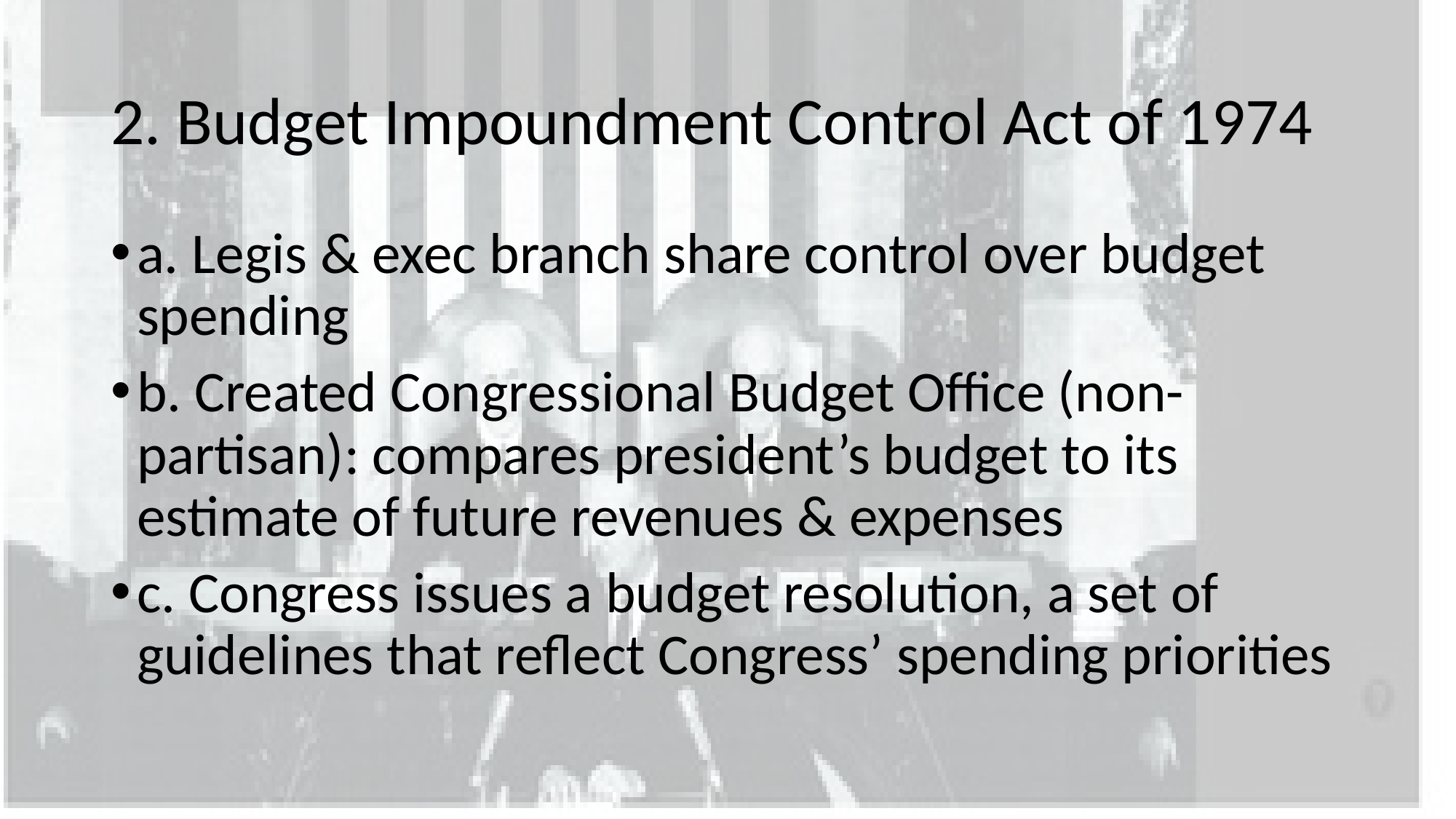

# 2. Budget Impoundment Control Act of 1974
a. Legis & exec branch share control over budget spending
b. Created Congressional Budget Office (non- partisan): compares president’s budget to its estimate of future revenues & expenses
c. Congress issues a budget resolution, a set of guidelines that reflect Congress’ spending priorities